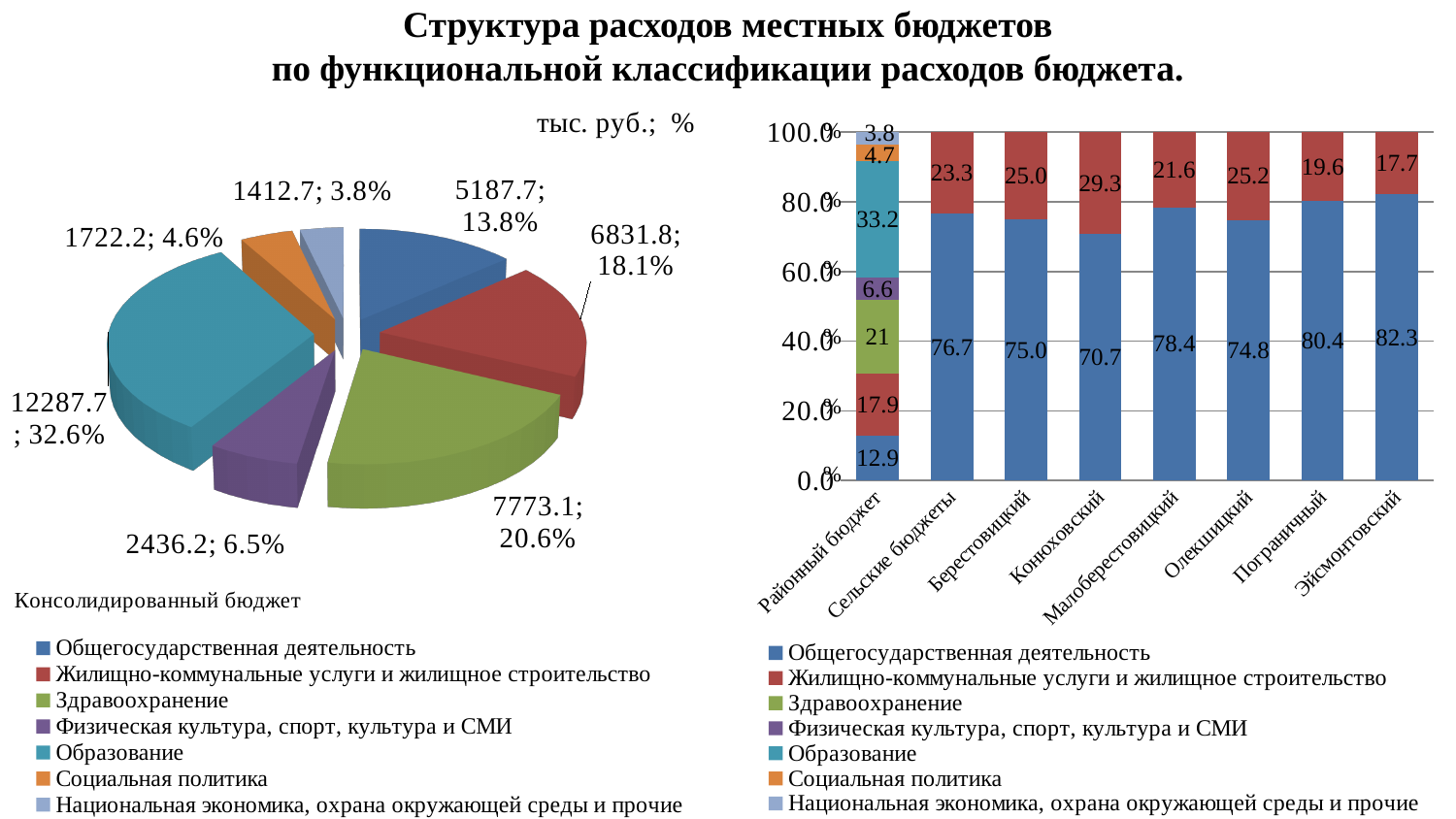

# Структура расходов местных бюджетов по функциональной классификации расходов бюджета.

[unsupported chart]

### Chart

| Category | Общегосударственная деятельность | Жилищно-коммунальные услуги и жилищное строительство | Здравоохранение | Физическая культура, спорт, культура и СМИ | Образование | Социальная политика | Национальная экономика, охрана окружающей среды и прочие |
|---|---|---|---|---|---|---|---|
| Районный бюджет | 12.9 | 17.9 | 21.0 | 6.6 | 33.2 | 4.7 | 3.8 |
| Сельские бюджеты | 76.7 | 23.3 | None | None | None | None | None |
| Берестовицкий | 75.0 | 25.0 | None | None | None | None | None |
| Конюховский | 70.7 | 29.3 | None | None | None | None | None |
| Малоберестовицкий | 78.4 | 21.6 | None | None | None | None | None |
| Олекшицкий | 74.8 | 25.2 | None | None | None | None | None |
| Пограничный | 80.4 | 19.6 | None | None | None | None | None |
| Эйсмонтовский | 82.3 | 17.7 | None | None | None | None | None |